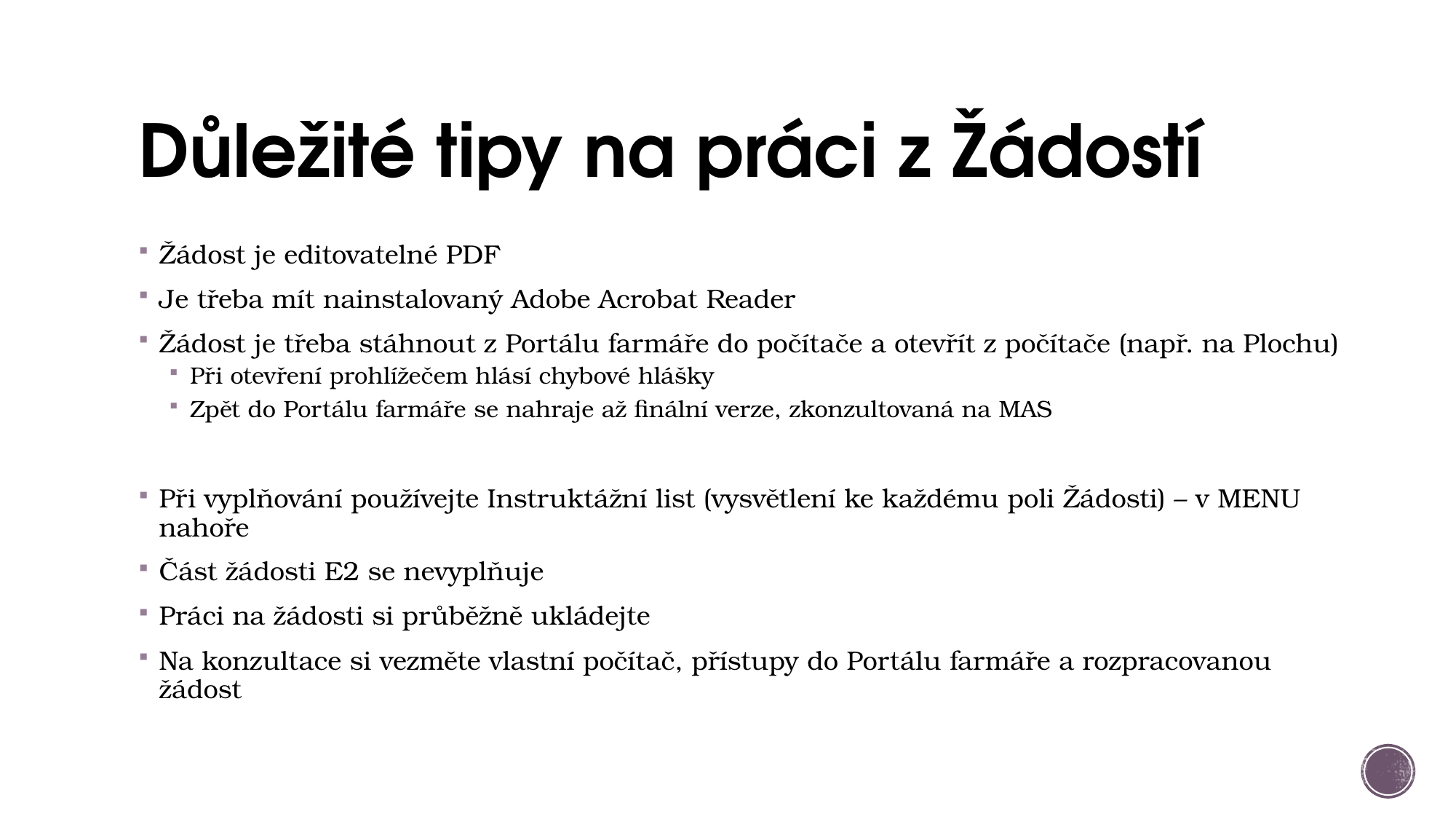

# Důležité tipy na práci z Žádostí
Žádost je editovatelné PDF
Je třeba mít nainstalovaný Adobe Acrobat Reader
Žádost je třeba stáhnout z Portálu farmáře do počítače a otevřít z počítače (např. na Plochu)
Při otevření prohlížečem hlásí chybové hlášky
Zpět do Portálu farmáře se nahraje až finální verze, zkonzultovaná na MAS

Při vyplňování používejte Instruktážní list (vysvětlení ke každému poli Žádosti) – v MENU nahoře
Část žádosti E2 se nevyplňuje
Práci na žádosti si průběžně ukládejte
Na konzultace si vezměte vlastní počítač, přístupy do Portálu farmáře a rozpracovanou žádost